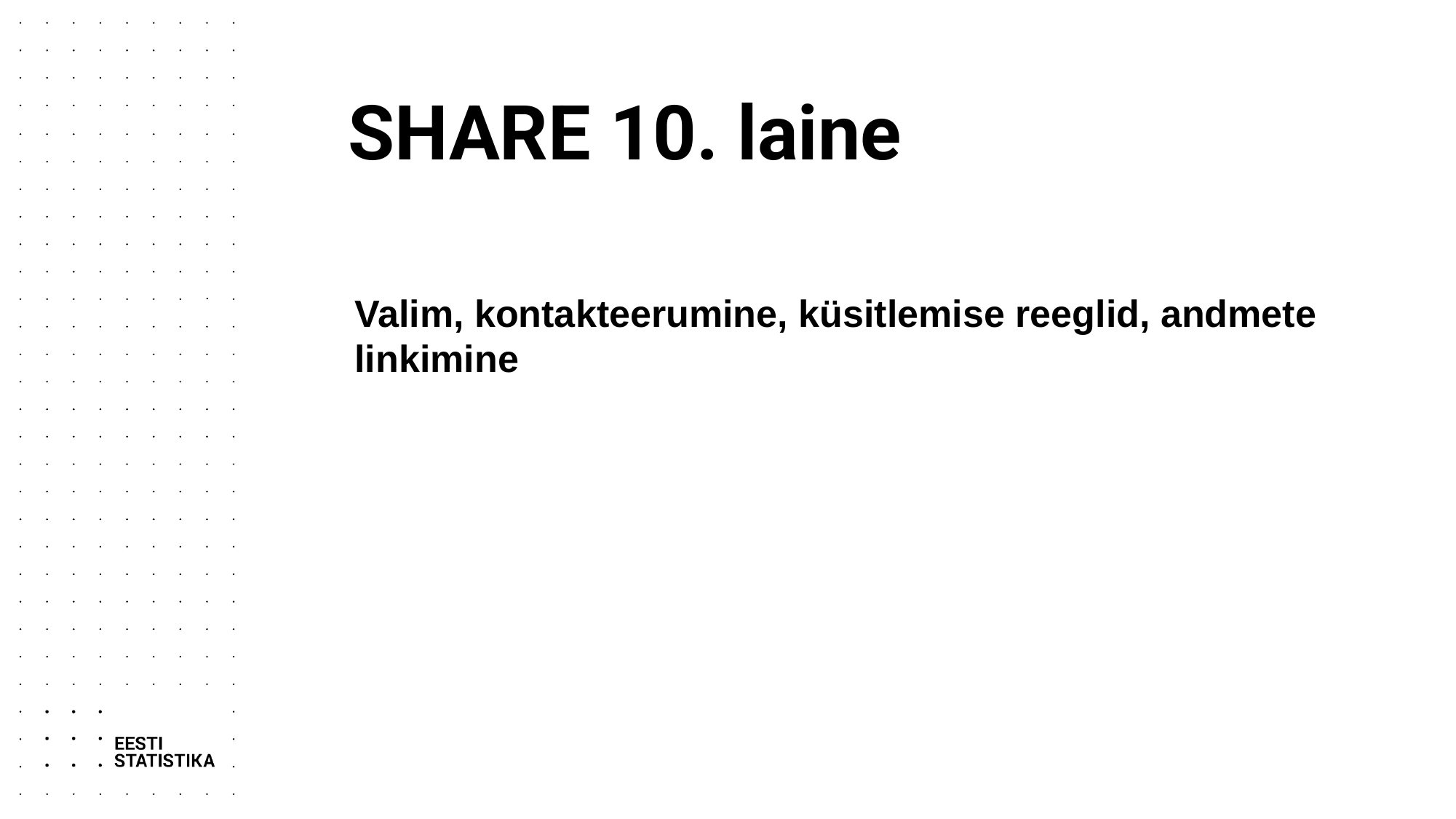

# SHARE 10. laine
Valim, kontakteerumine, küsitlemise reeglid, andmete linkimine